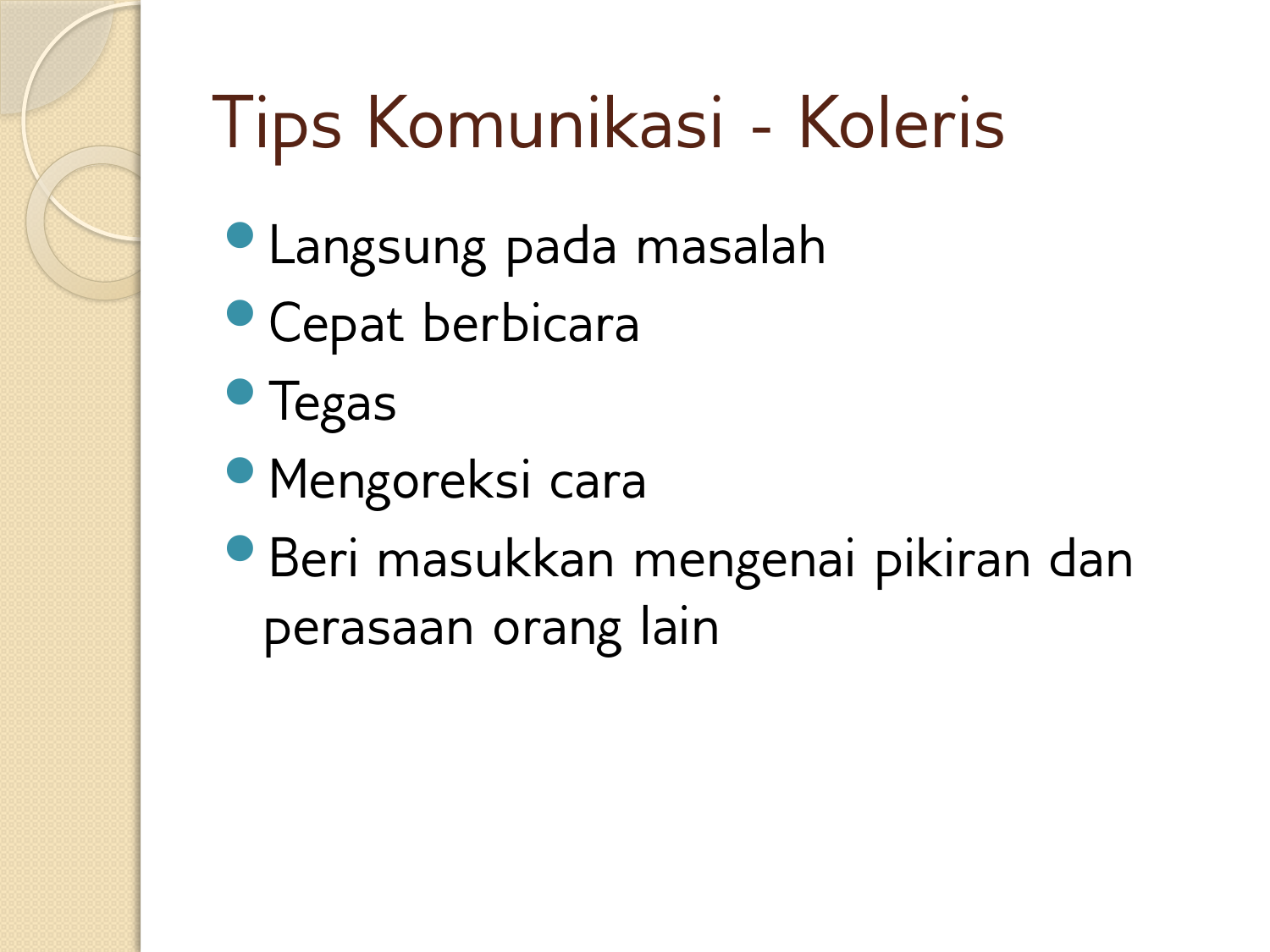

# Tips Komunikasi - Koleris
Langsung pada masalah
Cepat berbicara
Tegas
Mengoreksi cara
Beri masukkan mengenai pikiran dan perasaan orang lain